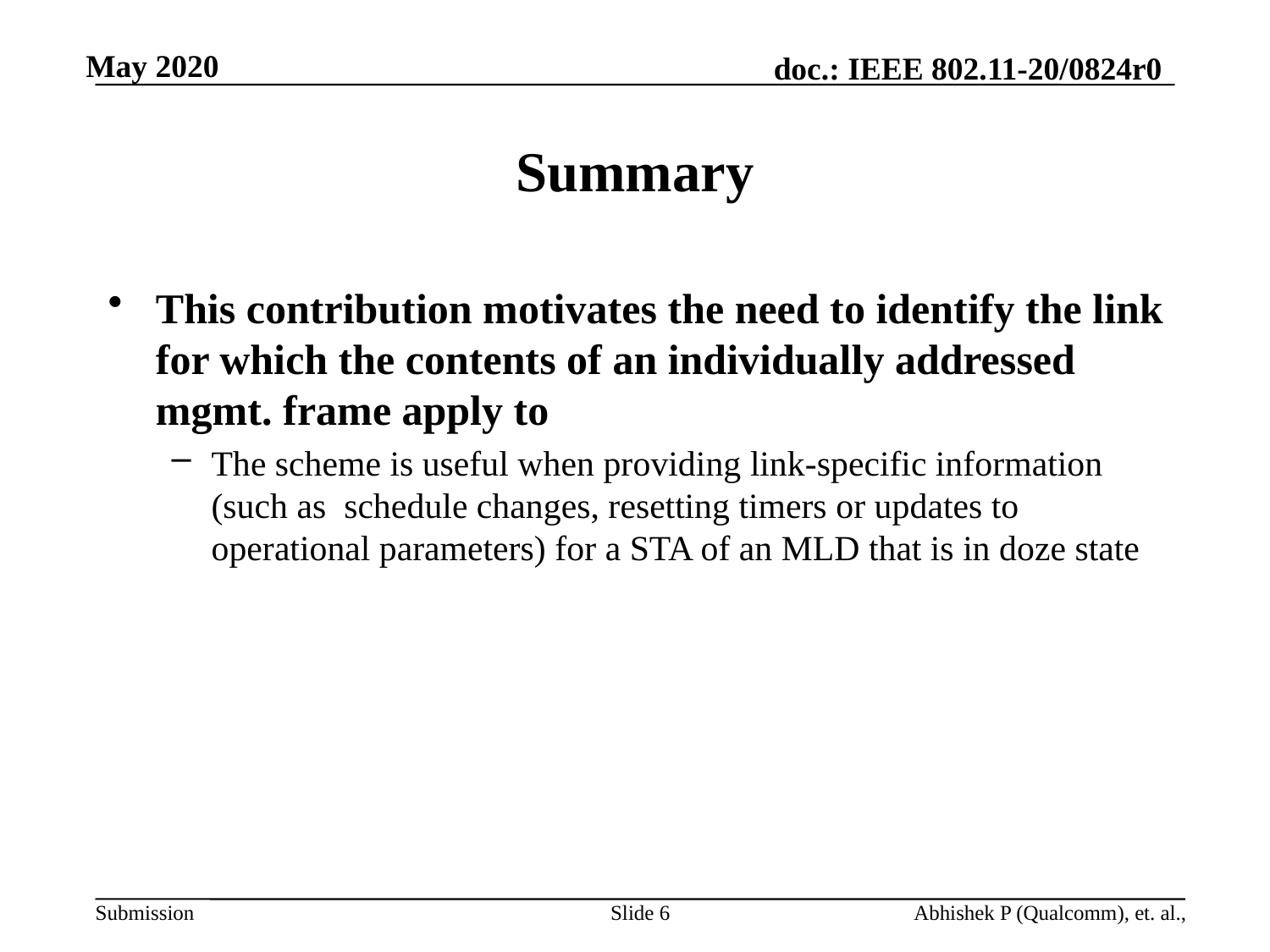

# Summary
This contribution motivates the need to identify the link for which the contents of an individually addressed mgmt. frame apply to
The scheme is useful when providing link-specific information (such as  schedule changes, resetting timers or updates to operational parameters) for a STA of an MLD that is in doze state
Slide 6
Abhishek P (Qualcomm), et. al.,